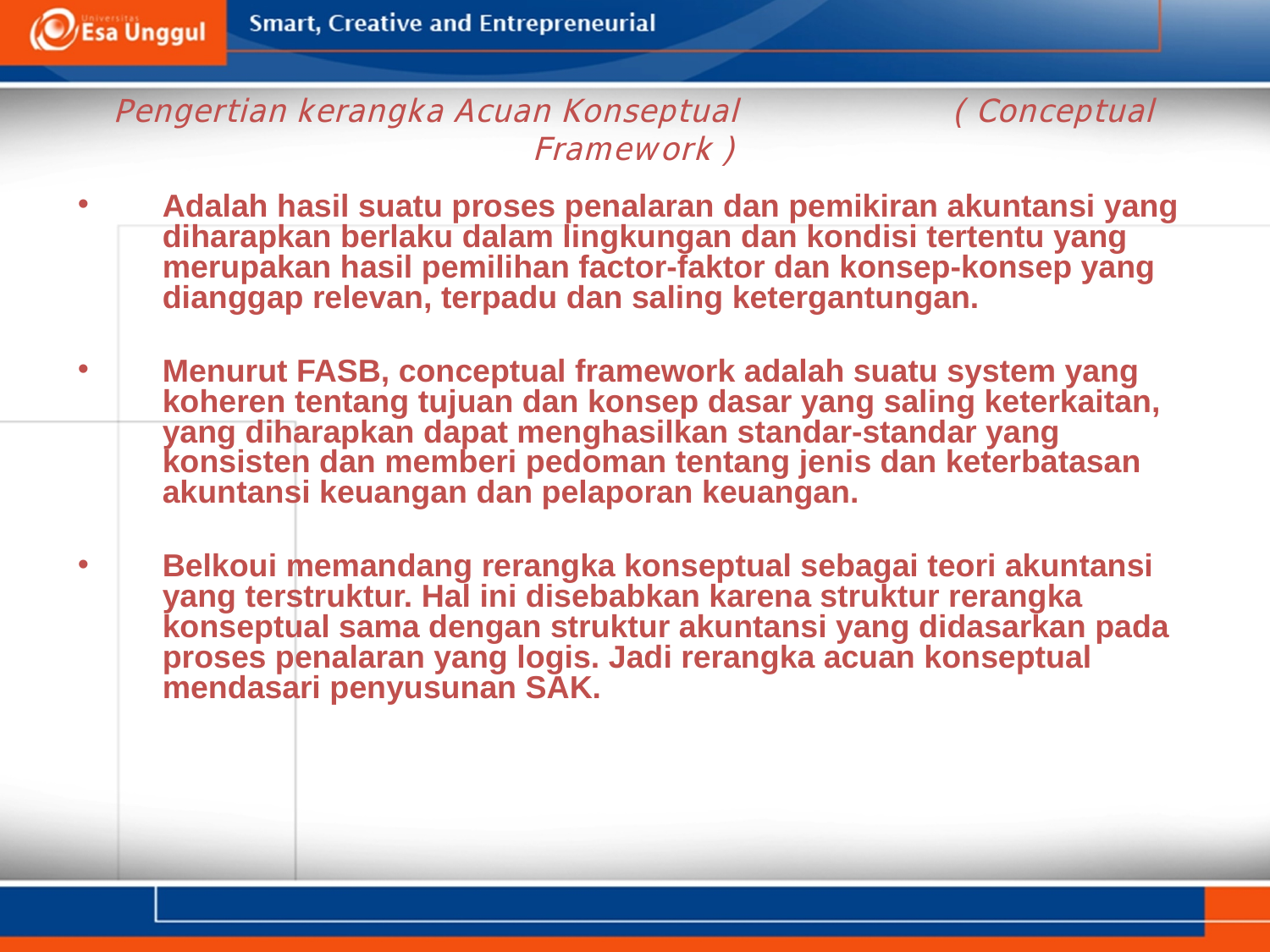

# Pengertian kerangka Acuan Konseptual                       ( Conceptual Framework )
Adalah hasil suatu proses penalaran dan pemikiran akuntansi yang diharapkan berlaku dalam lingkungan dan kondisi tertentu yang merupakan hasil pemilihan factor-faktor dan konsep-konsep yang dianggap relevan, terpadu dan saling ketergantungan.

Menurut FASB, conceptual framework adalah suatu system yang koheren tentang tujuan dan konsep dasar yang saling keterkaitan, yang diharapkan dapat menghasilkan standar-standar yang konsisten dan memberi pedoman tentang jenis dan keterbatasan akuntansi keuangan dan pelaporan keuangan.

Belkoui memandang rerangka konseptual sebagai teori akuntansi yang terstruktur. Hal ini disebabkan karena struktur rerangka konseptual sama dengan struktur akuntansi yang didasarkan pada proses penalaran yang logis. Jadi rerangka acuan konseptual mendasari penyusunan SAK.